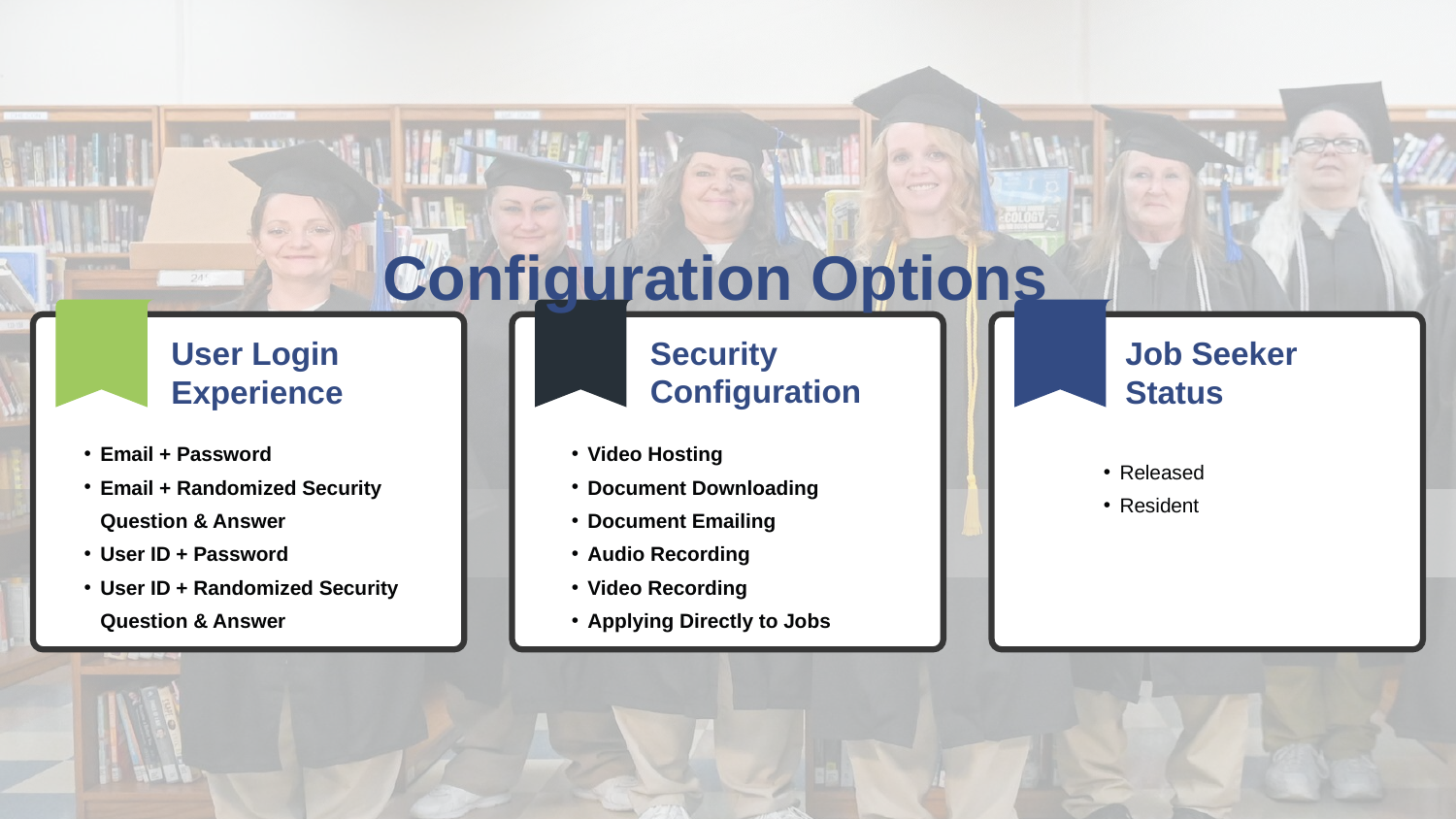

Configuration Options

Security Configuration
User Login Experience
Job Seeker Status
Email + Password
Email + Randomized Security Question & Answer
User ID + Password
User ID + Randomized Security Question & Answer

Video Hosting
Document Downloading
Document Emailing
Audio Recording
Video Recording
Applying Directly to Jobs

Released
Resident